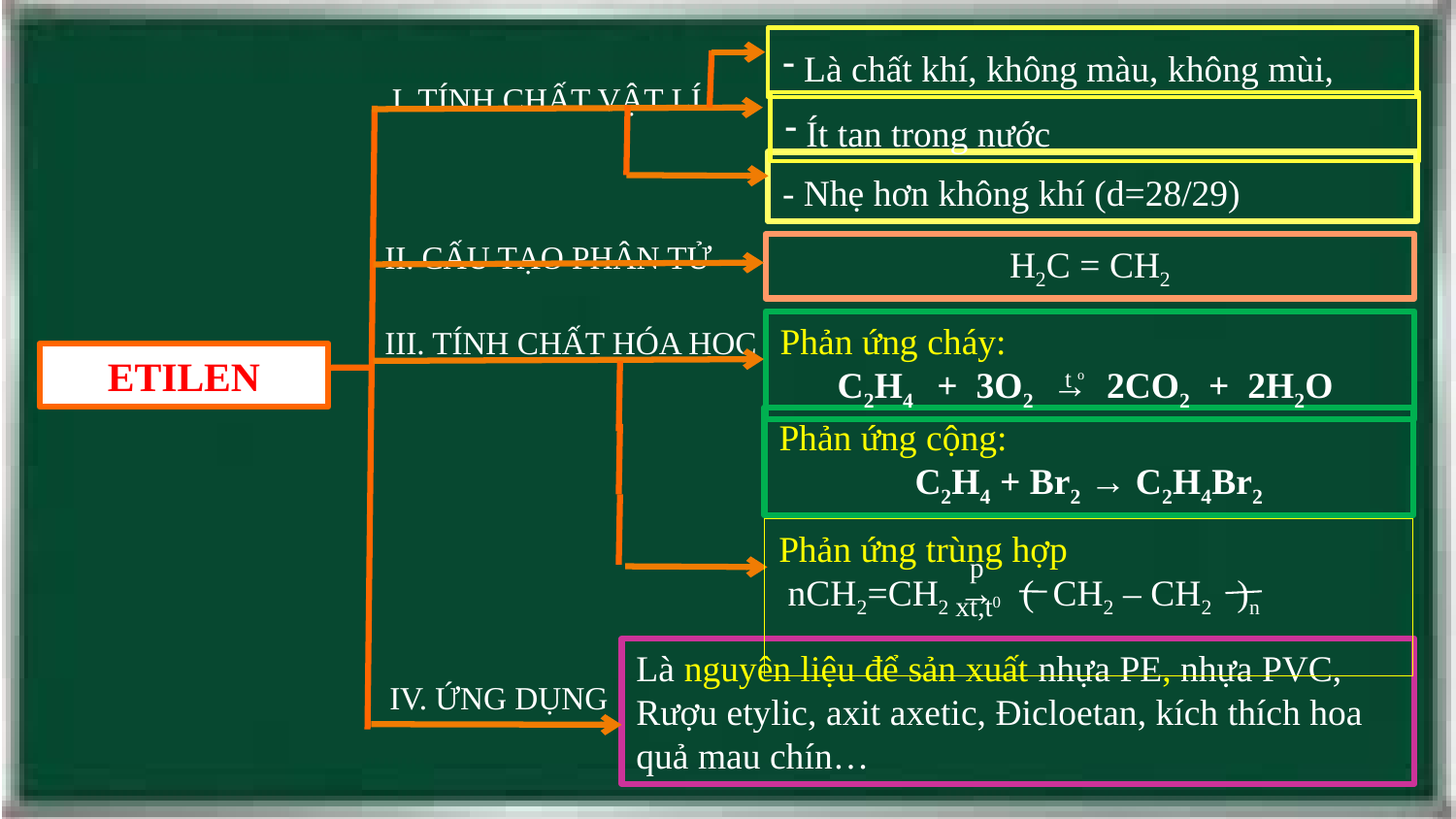

Là chất khí, không màu, không mùi,
I. TÍNH CHẤT VẬT LÍ
 Ít tan trong nước
- Nhẹ hơn không khí (d=28/29)
II. CẤU TẠO PHÂN TỬ
H2C = CH2
III. TÍNH CHẤT HÓA HỌC
Phản ứng cháy:
C2H4   +  3O2  →  2CO2  +  2H2O
ETILEN
t o
IV. ỨNG DỤNG
Là nguyên liệu để sản xuất nhựa PE, nhựa PVC,
Rượu etylic, axit axetic, Đicloetan, kích thích hoa
quả mau chín…

Phản ứng cộng:
C2H4 + Br2 → C2H4Br2
Phản ứng trùng hợp
 nCH2=CH2 →   (  CH2 – CH2    )n
p
xt,t0